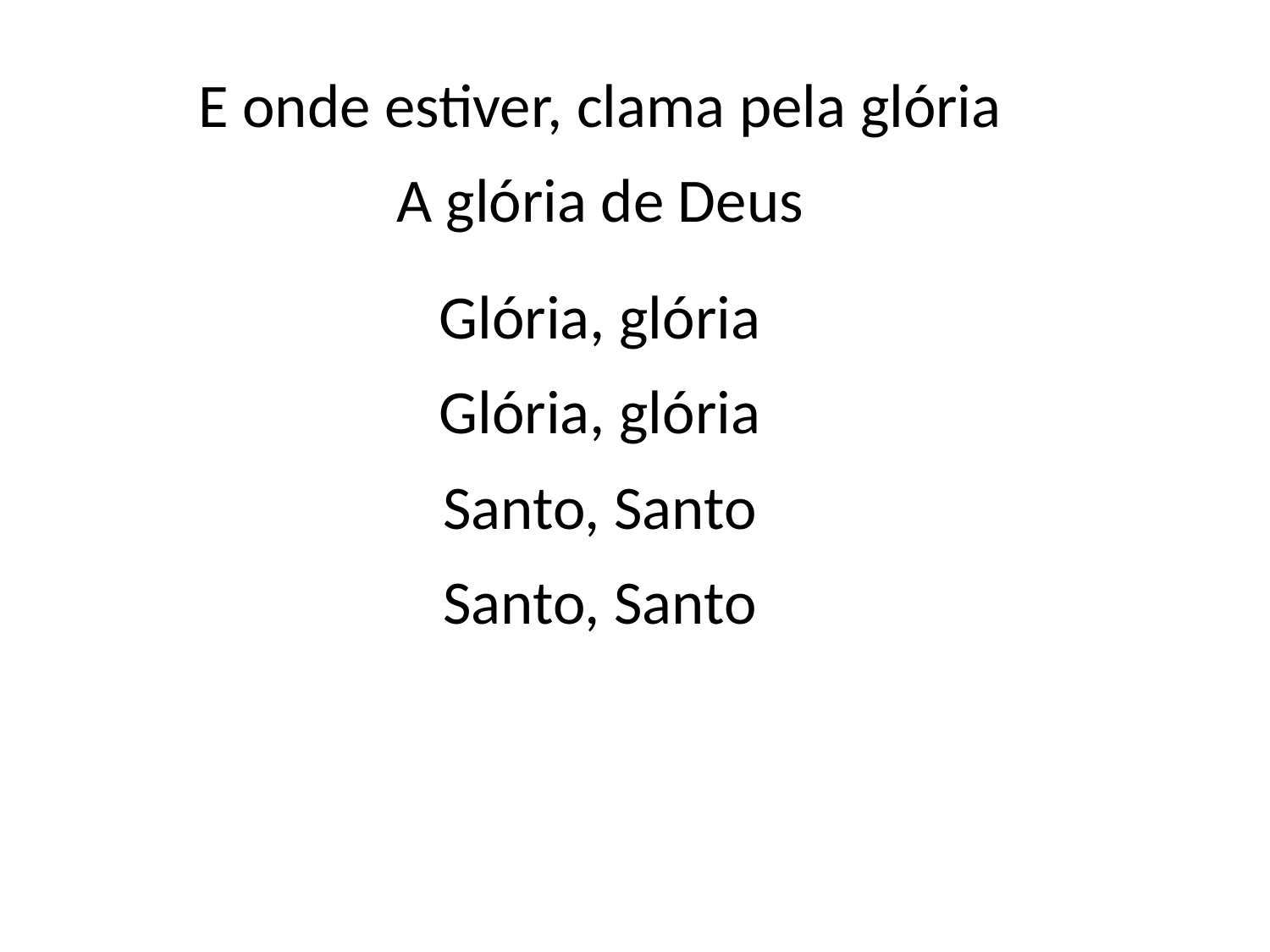

E onde estiver, clama pela glória

A glória de Deus

Glória, glória

Glória, glória

Santo, Santo

Santo, Santo
#